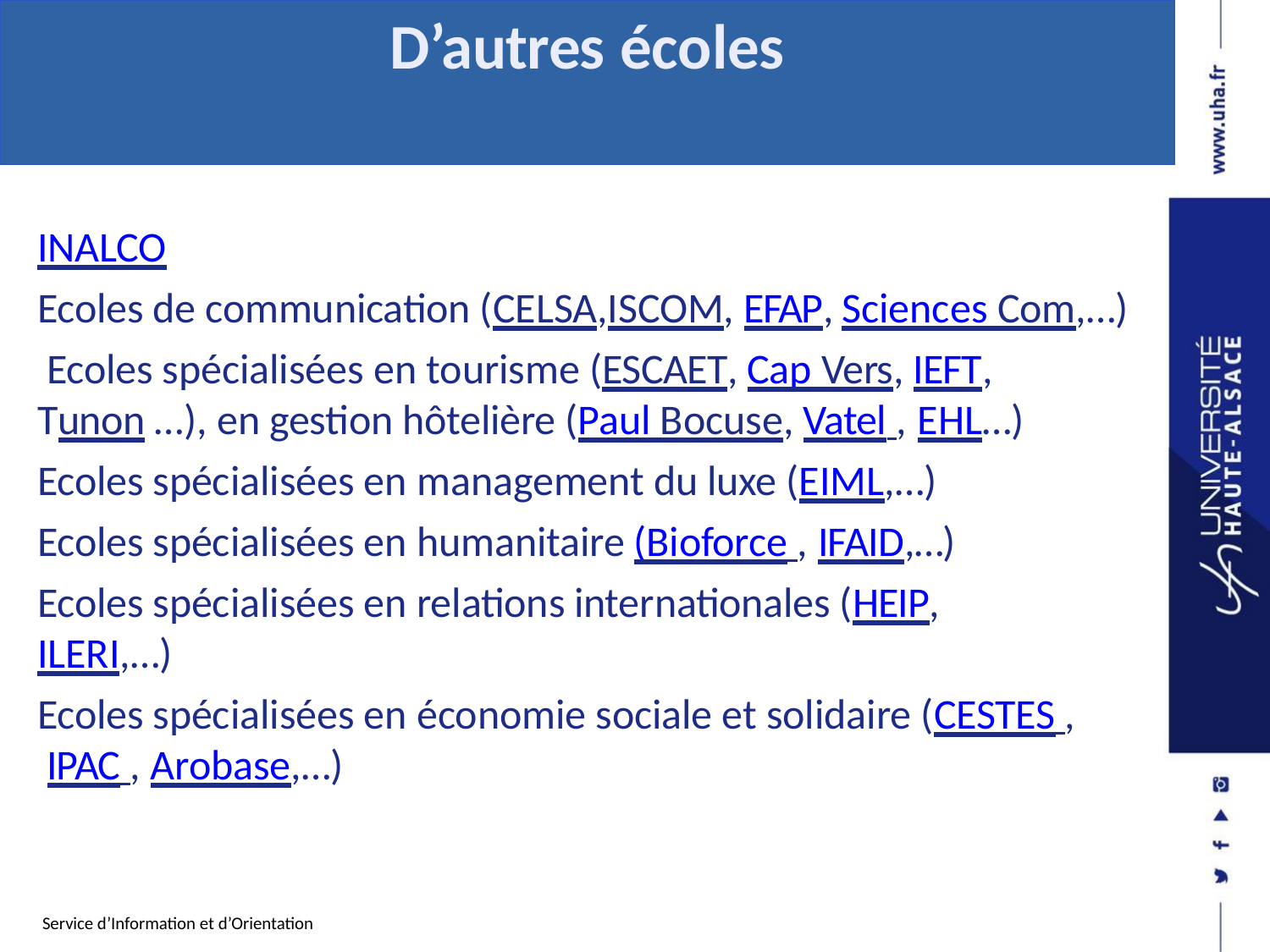

# D’autres écoles
INALCO
Ecoles de communication (CELSA,ISCOM, EFAP, Sciences Com,…)  Ecoles spécialisées en tourisme (ESCAET, Cap Vers, IEFT,
Tunon …), en gestion hôtelière (Paul Bocuse, Vatel , EHL…)
Ecoles spécialisées en management du luxe (EIML,…)  Ecoles spécialisées en humanitaire (Bioforce , IFAID,…)
Ecoles spécialisées en relations internationales (HEIP, ILERI,…)
Ecoles spécialisées en économie sociale et solidaire (CESTES ,  IPAC , Arobase,…)
Service d’Information et d’Orientation